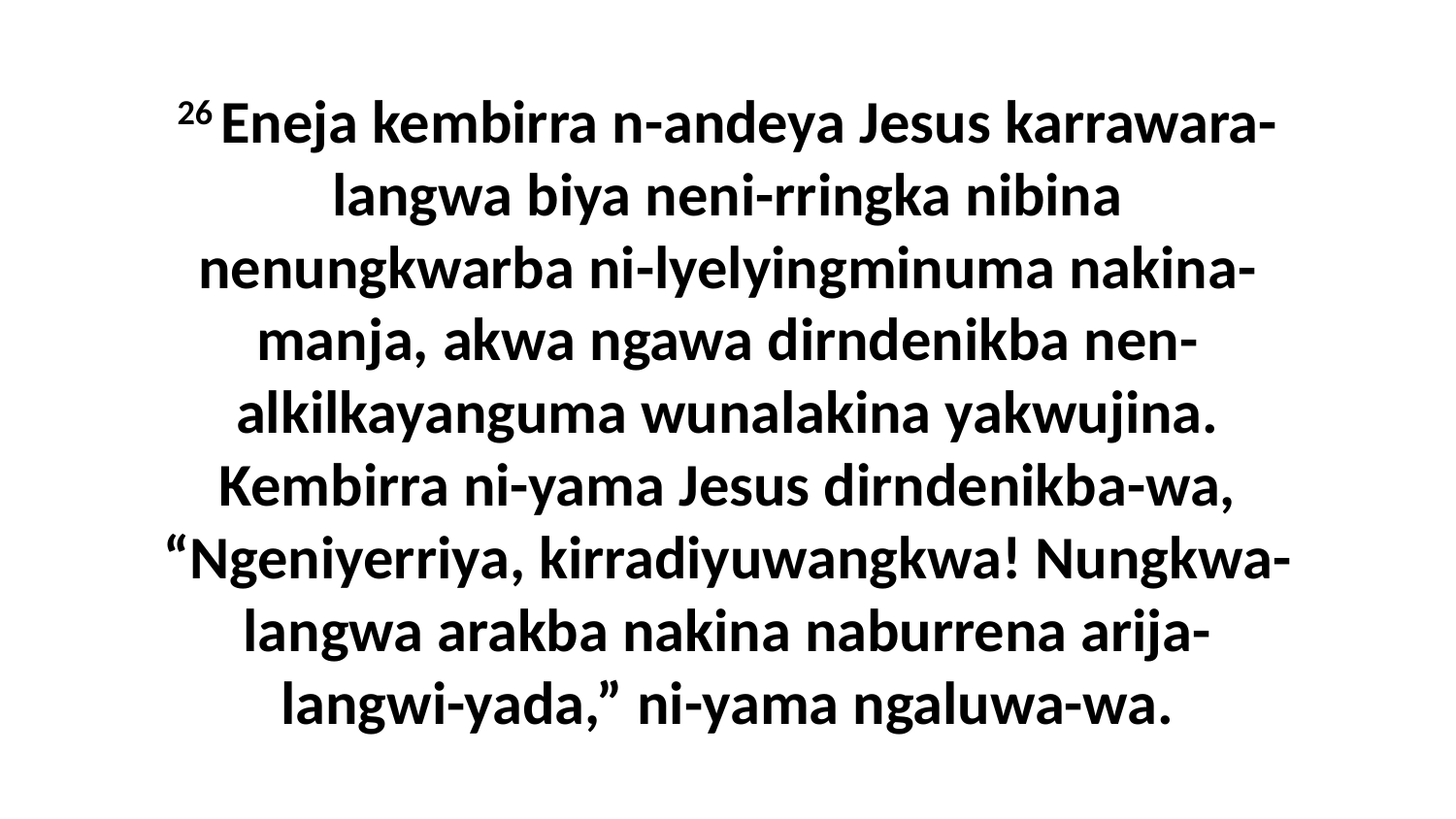

26 Eneja kembirra n-andeya Jesus karrawara-langwa biya neni-rringka nibina nenungkwarba ni-lyelyingminuma nakina-manja, akwa ngawa dirndenikba nen-alkilkayanguma wunalakina yakwujina. Kembirra ni-yama Jesus dirndenikba-wa, “Ngeniyerriya, kirradiyuwangkwa! Nungkwa-langwa arakba nakina naburrena arija-langwi-yada,” ni-yama ngaluwa-wa.